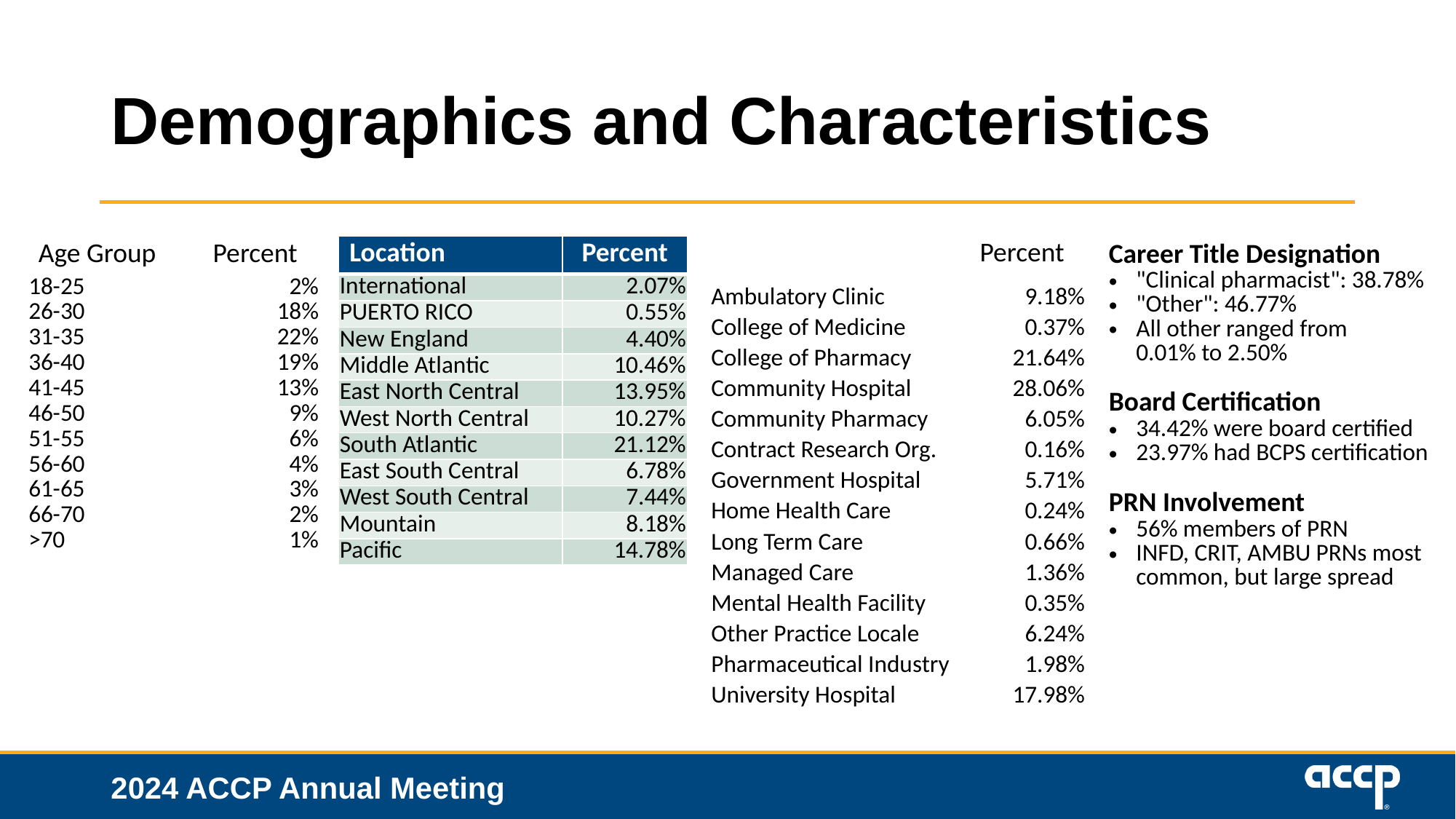

# Demographics and Characteristics
| Location | Percent |
| --- | --- |
| International | 2.07% |
| PUERTO RICO | 0.55% |
| New England | 4.40% |
| Middle Atlantic | 10.46% |
| East North Central | 13.95% |
| West North Central | 10.27% |
| South Atlantic | 21.12% |
| East South Central | 6.78% |
| West South Central | 7.44% |
| Mountain | 8.18% |
| Pacific | 14.78% |
| Practice Setting | Percent |
| --- | --- |
| Ambulatory Clinic | 9.18% |
| College of Medicine | 0.37% |
| College of Pharmacy | 21.64% |
| Community Hospital | 28.06% |
| Community Pharmacy | 6.05% |
| Contract Research Org. | 0.16% |
| Government Hospital | 5.71% |
| Home Health Care | 0.24% |
| Long Term Care | 0.66% |
| Managed Care | 1.36% |
| Mental Health Facility | 0.35% |
| Other Practice Locale | 6.24% |
| Pharmaceutical Industry | 1.98% |
| University Hospital | 17.98% |
| Age Group | Percent |
| --- | --- |
| 18-25 | 2% |
| 26-30 | 18% |
| 31-35 | 22% |
| 36-40 | 19% |
| 41-45 | 13% |
| 46-50 | 9% |
| 51-55 | 6% |
| 56-60 | 4% |
| 61-65 | 3% |
| 66-70 | 2% |
| >70 | 1% |
Career Title Designation
"Clinical pharmacist": 38.78%
"Other": 46.77%
All other ranged from
0.01% to 2.50%

Board Certification
34.42% were board certified
23.97% had BCPS certification

PRN Involvement
56% members of PRN
INFD, CRIT, AMBU PRNs most common, but large spread